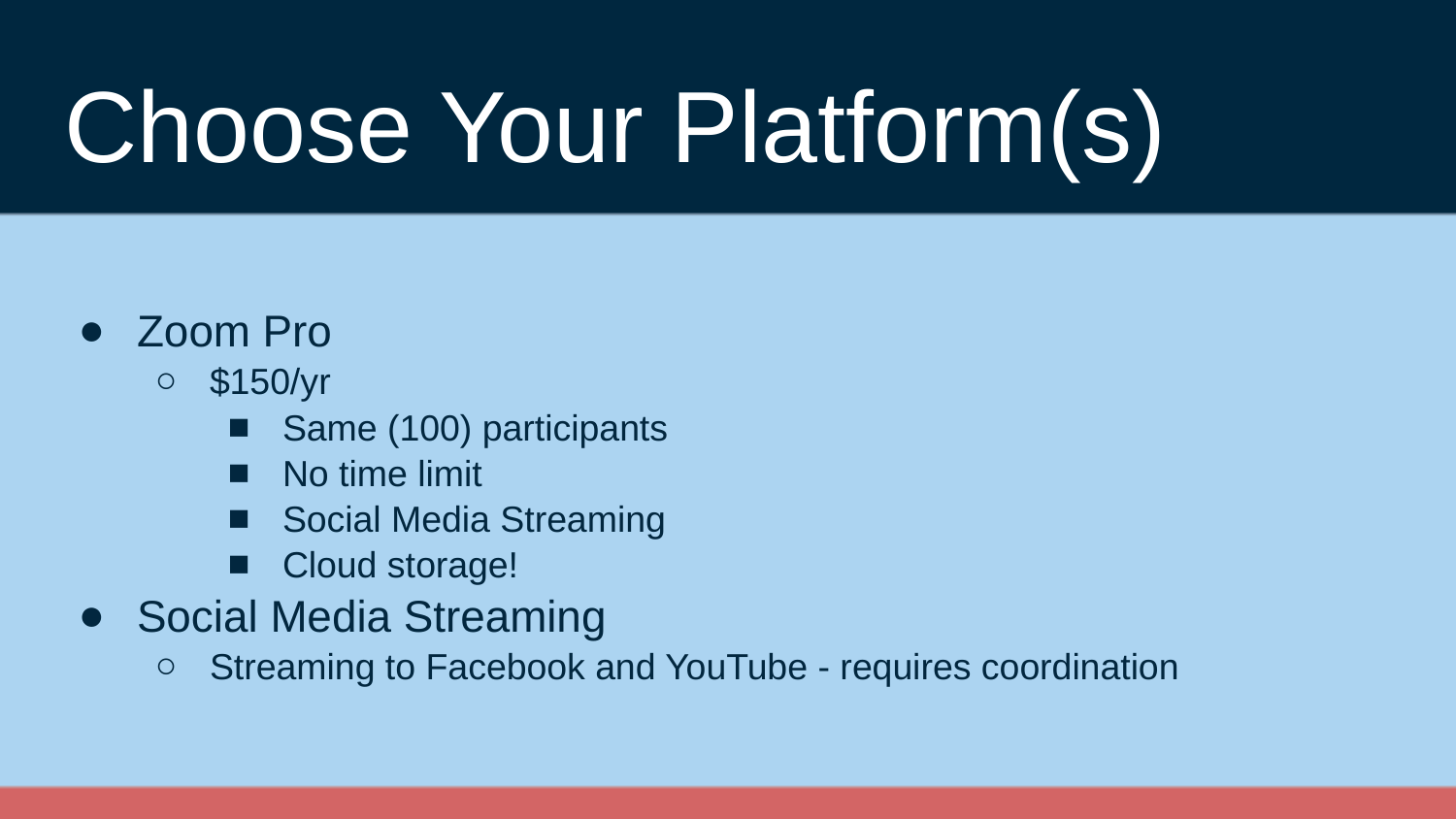

# Choose Your Platform(s)
Zoom Pro
$150/yr
Same (100) participants
No time limit
Social Media Streaming
Cloud storage!
Social Media Streaming
Streaming to Facebook and YouTube - requires coordination